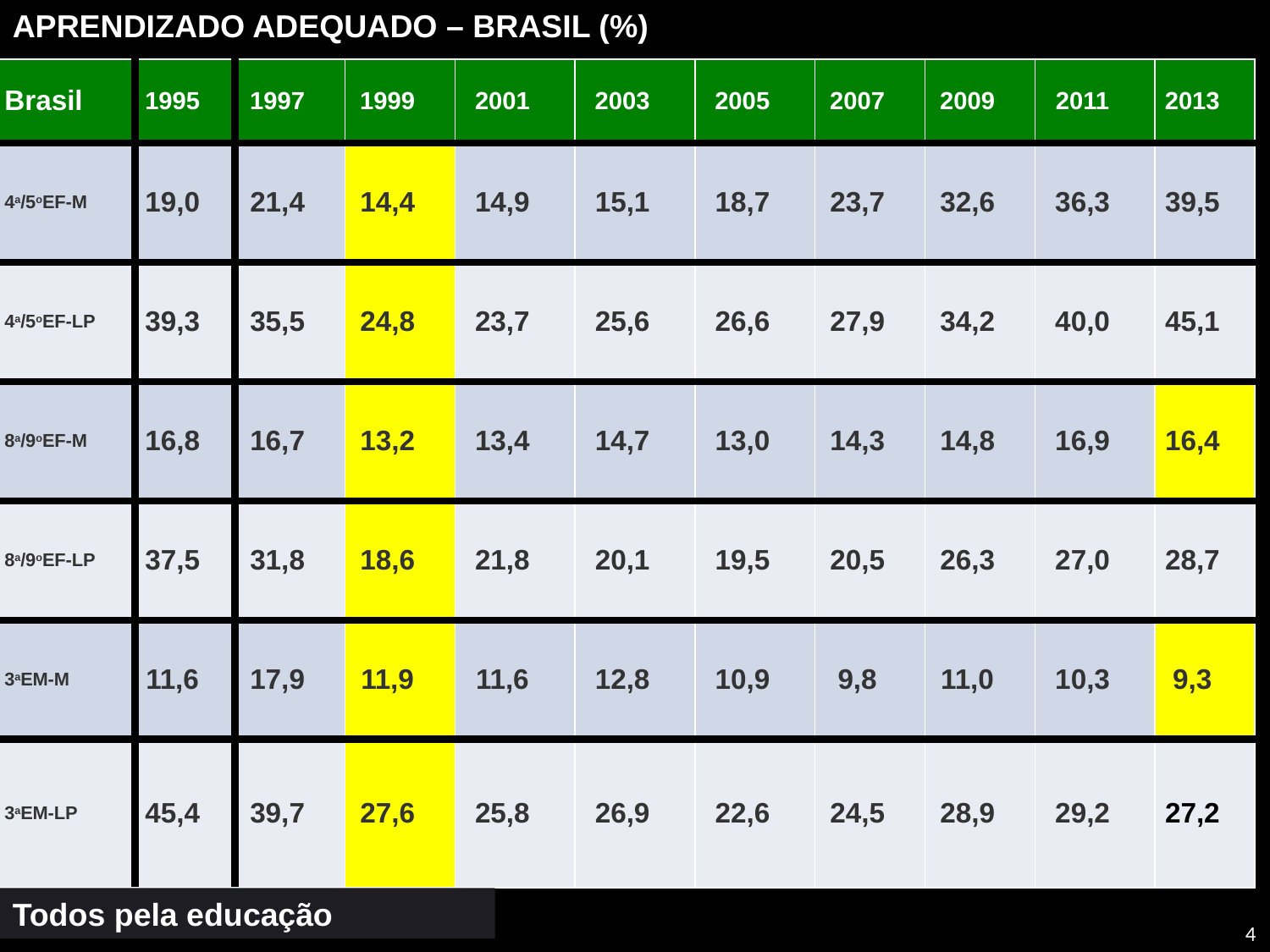

APRENDIZADO ADEQUADO – BRASIL (%)
| Brasil | 1995 | 1997 | 1999 | 2001 | 2003 | 2005 | 2007 | 2009 | 2011 | 2013 |
| --- | --- | --- | --- | --- | --- | --- | --- | --- | --- | --- |
| 4a/5oEF-M | 19,0 | 21,4 | 14,4 | 14,9 | 15,1 | 18,7 | 23,7 | 32,6 | 36,3 | 39,5 |
| 4a/5oEF-LP | 39,3 | 35,5 | 24,8 | 23,7 | 25,6 | 26,6 | 27,9 | 34,2 | 40,0 | 45,1 |
| 8a/9oEF-M | 16,8 | 16,7 | 13,2 | 13,4 | 14,7 | 13,0 | 14,3 | 14,8 | 16,9 | 16,4 |
| 8a/9oEF-LP | 37,5 | 31,8 | 18,6 | 21,8 | 20,1 | 19,5 | 20,5 | 26,3 | 27,0 | 28,7 |
| 3aEM-M | 11,6 | 17,9 | 11,9 | 11,6 | 12,8 | 10,9 | 9,8 | 11,0 | 10,3 | 9,3 |
| 3aEM-LP | 45,4 | 39,7 | 27,6 | 25,8 | 26,9 | 22,6 | 24,5 | 28,9 | 29,2 | 27,2 |
Todos pela educação
4